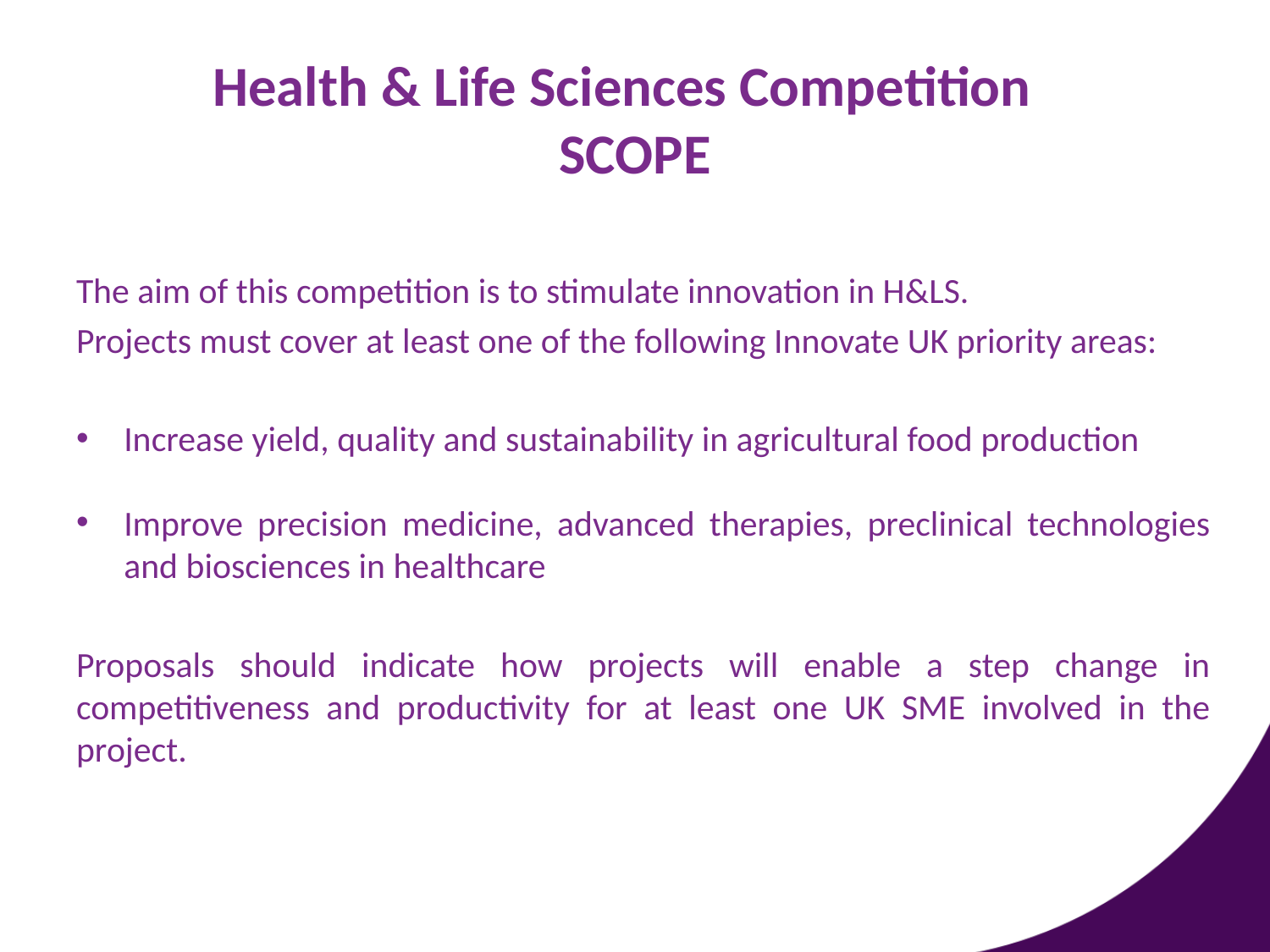

# Health & Life Sciences Competition SCOPE
The aim of this competition is to stimulate innovation in H&LS.
Projects must cover at least one of the following Innovate UK priority areas:

Increase yield, quality and sustainability in agricultural food production

Improve precision medicine, advanced therapies, preclinical technologies and biosciences in healthcare

Proposals should indicate how projects will enable a step change in competitiveness and productivity for at least one UK SME involved in the project.